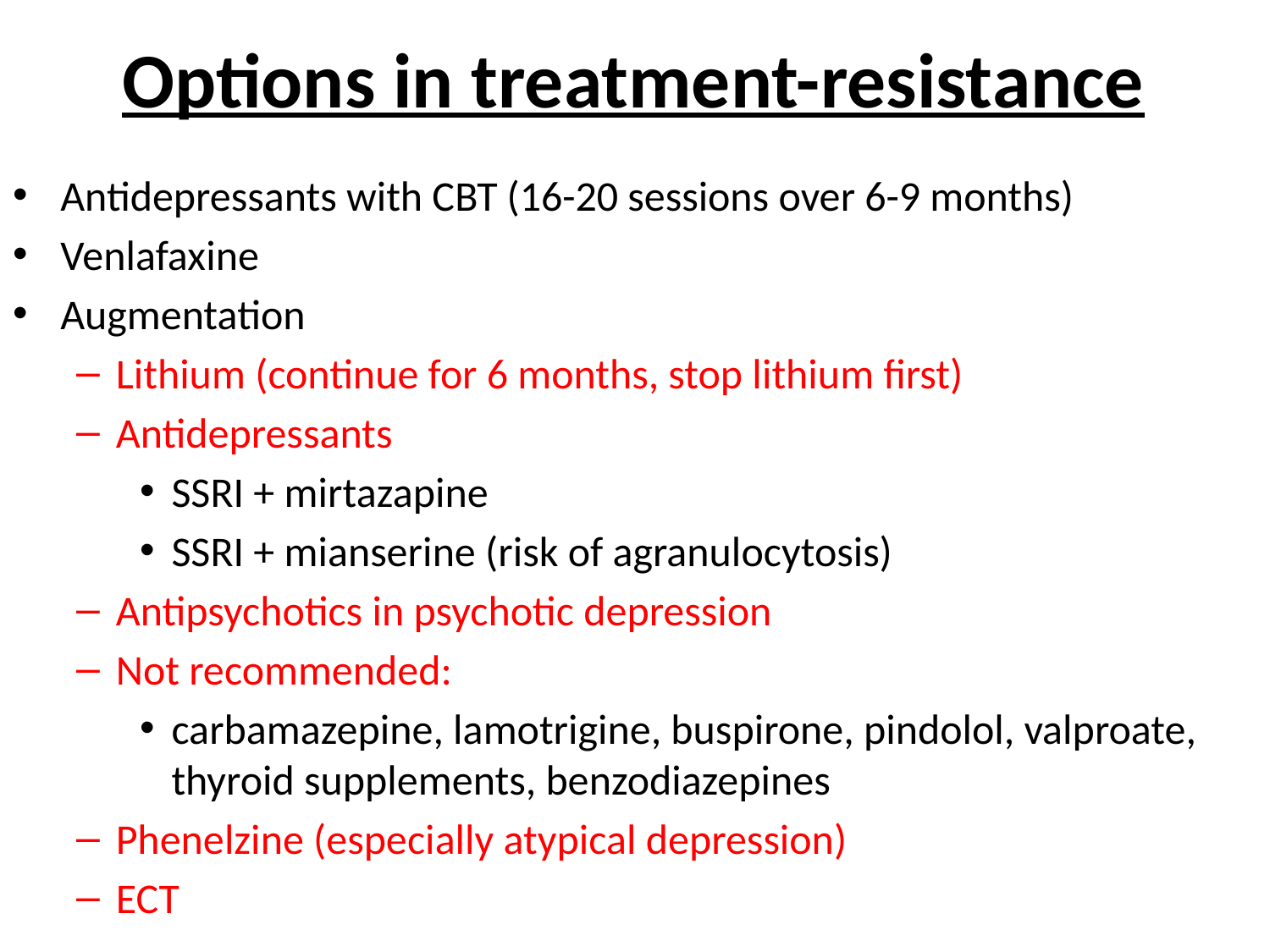

# Options in treatment-resistance
Antidepressants with CBT (16-20 sessions over 6-9 months)
Venlafaxine
Augmentation
Lithium (continue for 6 months, stop lithium first)
Antidepressants
SSRI + mirtazapine
SSRI + mianserine (risk of agranulocytosis)
Antipsychotics in psychotic depression
Not recommended:
carbamazepine, lamotrigine, buspirone, pindolol, valproate, thyroid supplements, benzodiazepines
Phenelzine (especially atypical depression)
ECT